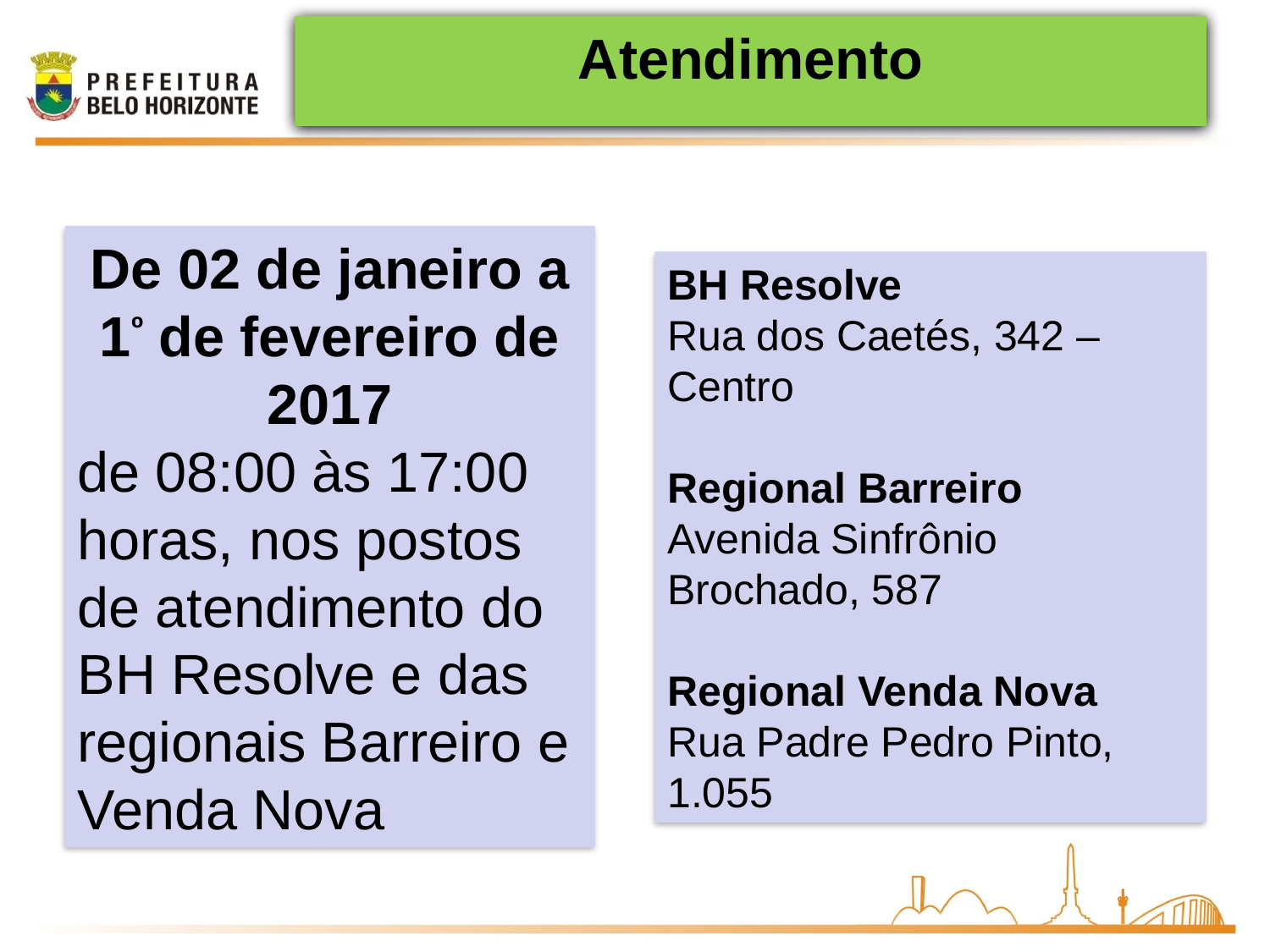

# Atendimento
De 02 de janeiro a 1º de fevereiro de 2017
de 08:00 às 17:00 horas, nos postos de atendimento do BH Resolve e das regionais Barreiro e Venda Nova
BH Resolve
Rua dos Caetés, 342 – Centro

Regional Barreiro
Avenida Sinfrônio Brochado, 587

Regional Venda Nova
Rua Padre Pedro Pinto, 1.055